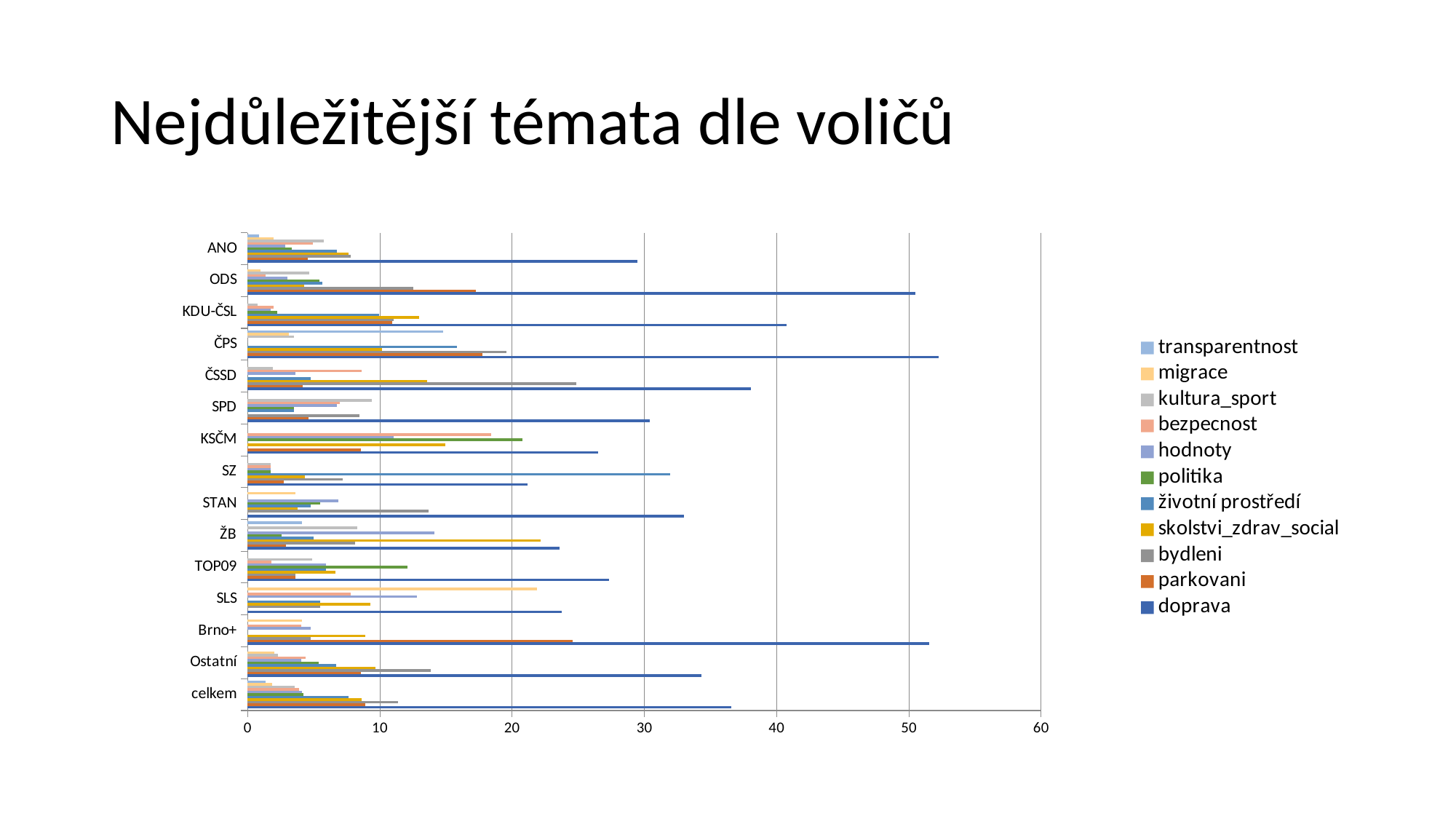

# Nejdůležitější témata dle voličů

### Chart

| Category | doprava | parkovani | bydleni | skolstvi_zdrav_social | životní prostředí | politika | hodnoty | bezpecnost | kultura_sport | migrace | transparentnost |
|---|---|---|---|---|---|---|---|---|---|---|---|
| celkem | 36.544135401678915 | 8.915503884349997 | 11.376008524813267 | 8.642044650413117 | 7.6553525648819125 | 4.219139832194552 | 4.131566295774768 | 3.9032286981558593 | 3.569556548951553 | 1.8384301848872444 | 1.3865026125820696 |
| Ostatní | 34.31252384161952 | 8.557605346473743 | 13.833945583303567 | 9.67986498300427 | 6.707590652592536 | 5.392211877948781 | 4.07923206705348 | 4.40139383530944 | 2.295056919249476 | 1.993415134840251 | 0.0 |
| Brno+ | 51.54959373135548 | 24.54960823983039 | 4.764182808027893 | 8.884365070608217 | 0.0 | 0.0 | 4.764182808027893 | 4.038211107116742 | 0.0 | 4.120183743540674 | 0.0 |
| SLS | 23.72474461552917 | 0.0 | 5.501469405411628 | 9.26954907690567 | 5.5014713292081625 | 0.0 | 12.792531298582475 | 7.773608258735399 | 0.0 | 21.8768942782809 | 0.0 |
| TOP09 | 27.331552153501264 | 3.621697049344669 | 3.6197248316418995 | 6.657405225156706 | 5.938134827893882 | 12.079525509513319 | 5.924685037578761 | 1.8108485246723345 | 4.861987888724309 | 0.0 | 0.0 |
| ŽB | 23.60041251924974 | 2.889465882643447 | 8.09634580631012 | 22.151823640558664 | 4.969366271999565 | 2.589949218659405 | 14.106429110517752 | 0.0 | 8.282406658768682 | 0.0 | 4.118654787665118 |
| STAN | 33.00119263680426 | 0.0 | 13.669172251214121 | 3.7589682537661853 | 4.75023983661227 | 5.4829529856848165 | 6.8440759442112 | 0.0 | 0.0 | 3.6344119393875065 | 0.0 |
| SZ | 21.14181584184642 | 2.7252190478528995 | 7.180229316543367 | 4.337788510887199 | 31.918925894192874 | 1.7429699932044307 | 1.7429699932044307 | 1.7410719721397139 | 1.7429699932044307 | 0.0 | 0.0 |
| KSČM | 26.51195128617901 | 8.574680572529845 | 0.0 | 14.94421097836615 | 0.0 | 20.773968216627832 | 11.037112058456346 | 18.418212133614077 | 0.0 | 0.0 | 0.0 |
| SPD | 30.3776986932522 | 4.631078857217622 | 8.431958553379095 | 0.0 | 3.4905743667989957 | 3.4943797046336917 | 6.755043599487945 | 6.988759667291376 | 9.38213938678467 | 0.0 | 0.0 |
| ČSSD | 38.03207535982822 | 4.160557973966098 | 24.850246791903768 | 13.55384293053402 | 4.783766125752513 | 0.0 | 3.6310214603677866 | 8.631098128560964 | 1.918384218026685 | 0.0 | 0.0 |
| ČPS | 52.22661196491665 | 17.73548130172874 | 19.585463282050515 | 10.158157663548073 | 15.830617359654184 | 0.0 | 0.0 | 0.0 | 3.516004734240504 | 3.0965829906391362 | 14.772674103185354 |
| KDU-ČSL | 40.725924159656174 | 10.948301318799608 | 11.018043864249364 | 12.980510831147335 | 9.92241353361258 | 2.260484401028328 | 1.7612334052133412 | 1.9793777352602435 | 0.7752681330455443 | 0.0 | 0.0 |
| ODS | 50.4615962647771 | 17.261808248877355 | 12.54625644778666 | 4.298288542770073 | 5.653678969507111 | 5.415208034438952 | 3.0359760508711457 | 1.3699628650109135 | 4.657754573094311 | 0.9601547610899567 | 0.0 |
| ANO | 29.490406350522854 | 4.557961591797217 | 7.78346985869319 | 7.644660766628104 | 6.758432744066198 | 3.332115641355372 | 2.8375716304500425 | 4.925851182429969 | 5.782525092524328 | 1.9750229452816264 | 0.8399645167743534 |